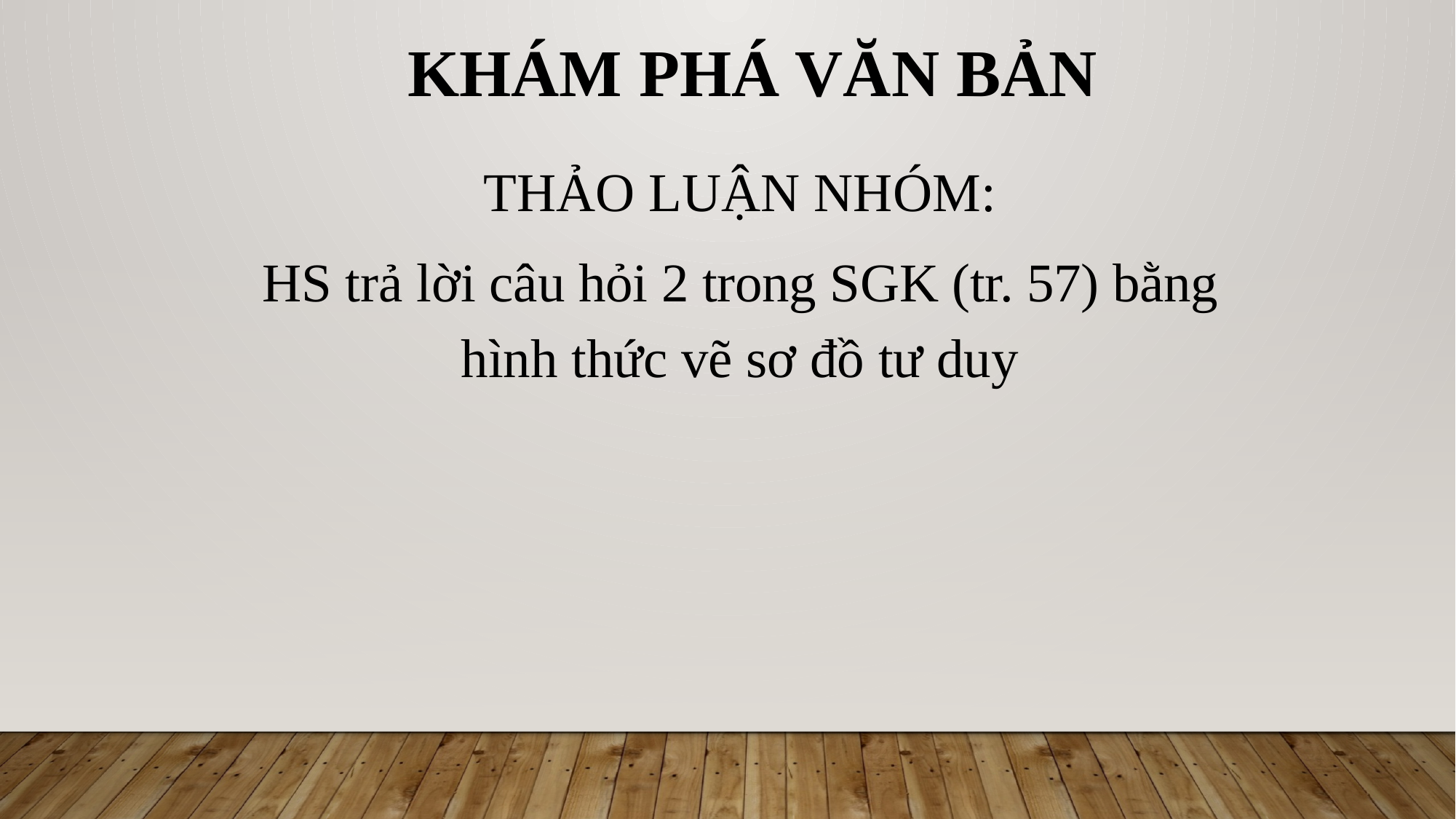

# KHÁM PHÁ VĂN BẢN
THẢO LUẬN NHÓM:
HS trả lời câu hỏi 2 trong SGK (tr. 57) bằng hình thức vẽ sơ đồ tư duy